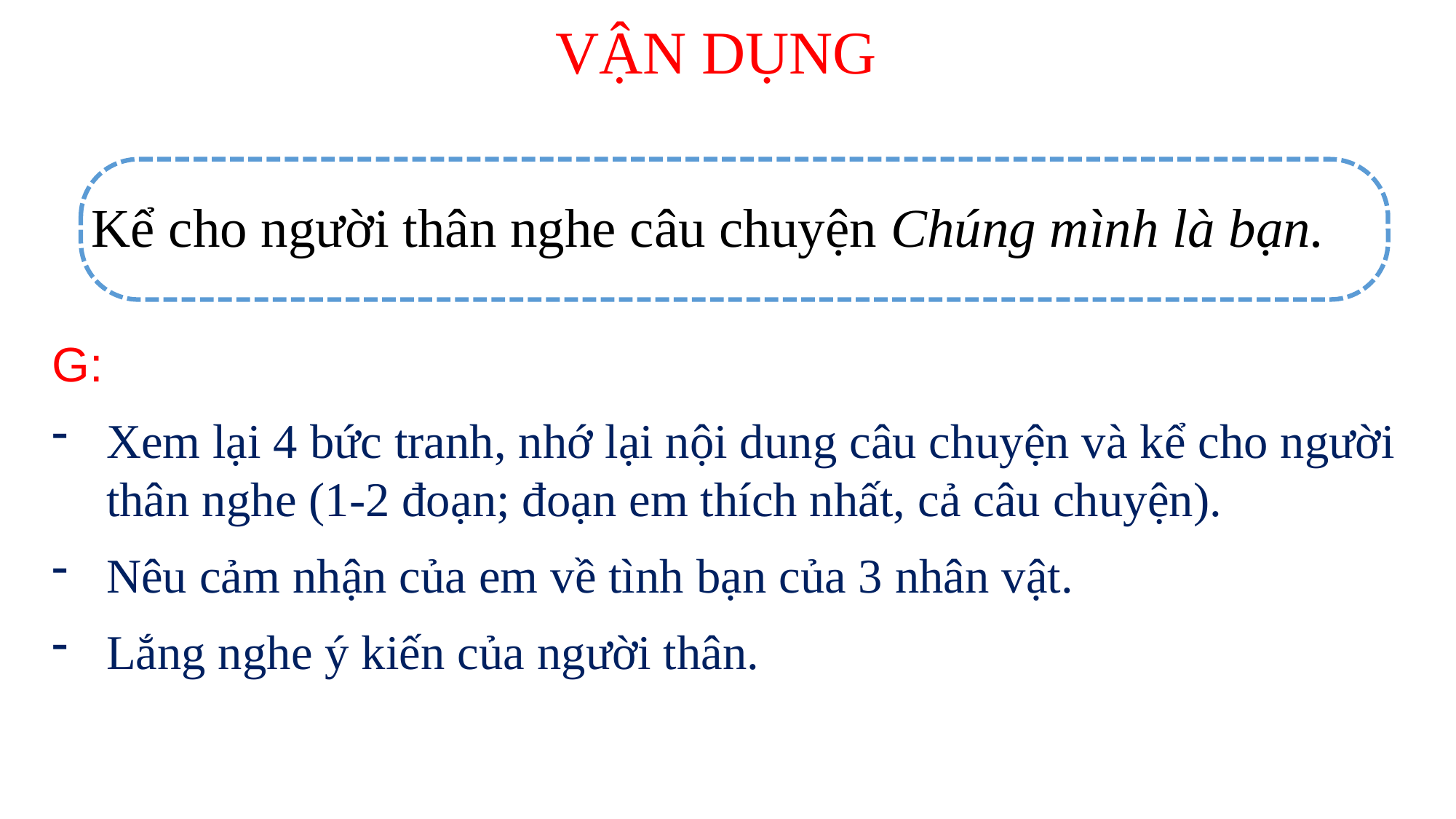

VẬN DỤNG

Kể cho người thân nghe câu chuyện Chúng mình là bạn.
G:
Xem lại 4 bức tranh, nhớ lại nội dung câu chuyện và kể cho người thân nghe (1-2 đoạn; đoạn em thích nhất, cả câu chuyện).
Nêu cảm nhận của em về tình bạn của 3 nhân vật.
Lắng nghe ý kiến của người thân.